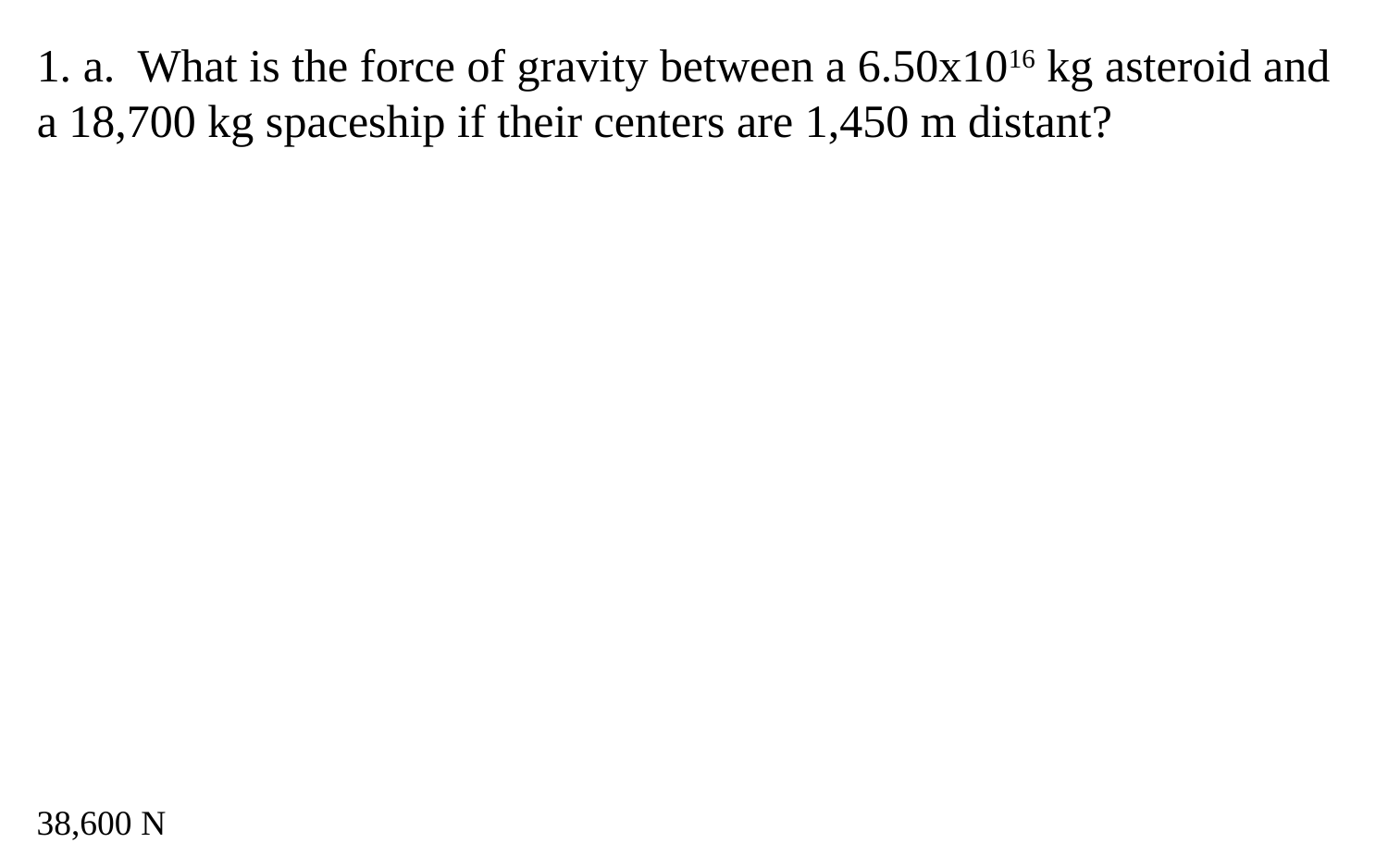

1. a.  What is the force of gravity between a 6.50x1016 kg asteroid and a 18,700 kg spaceship if their centers are 1,450 m distant?
38,600 N